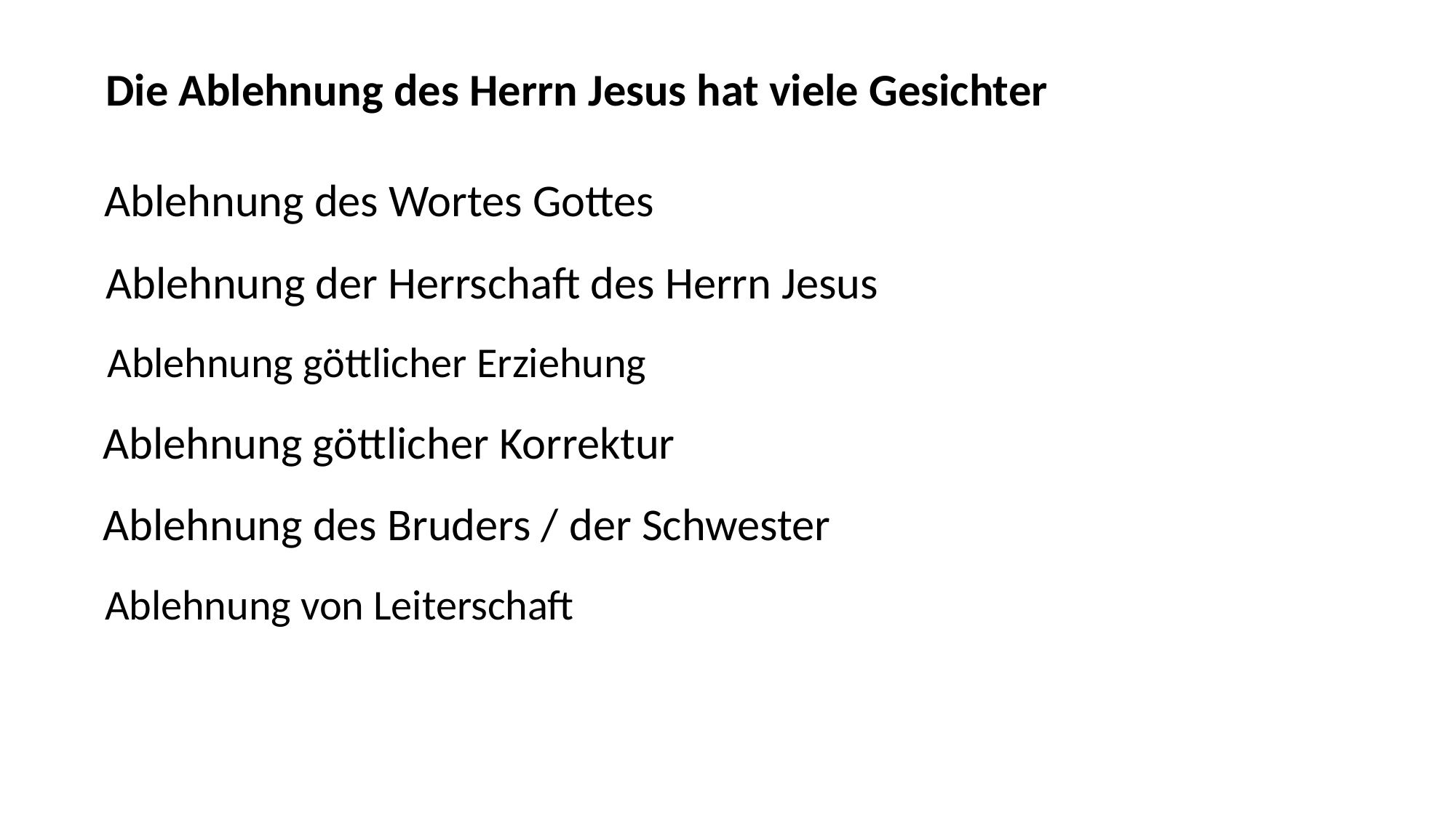

Die Ablehnung des Herrn Jesus hat viele Gesichter
Ablehnung des Wortes Gottes
Ablehnung der Herrschaft des Herrn Jesus
Ablehnung göttlicher Erziehung
Ablehnung göttlicher Korrektur
Ablehnung des Bruders / der Schwester
Ablehnung von Leiterschaft